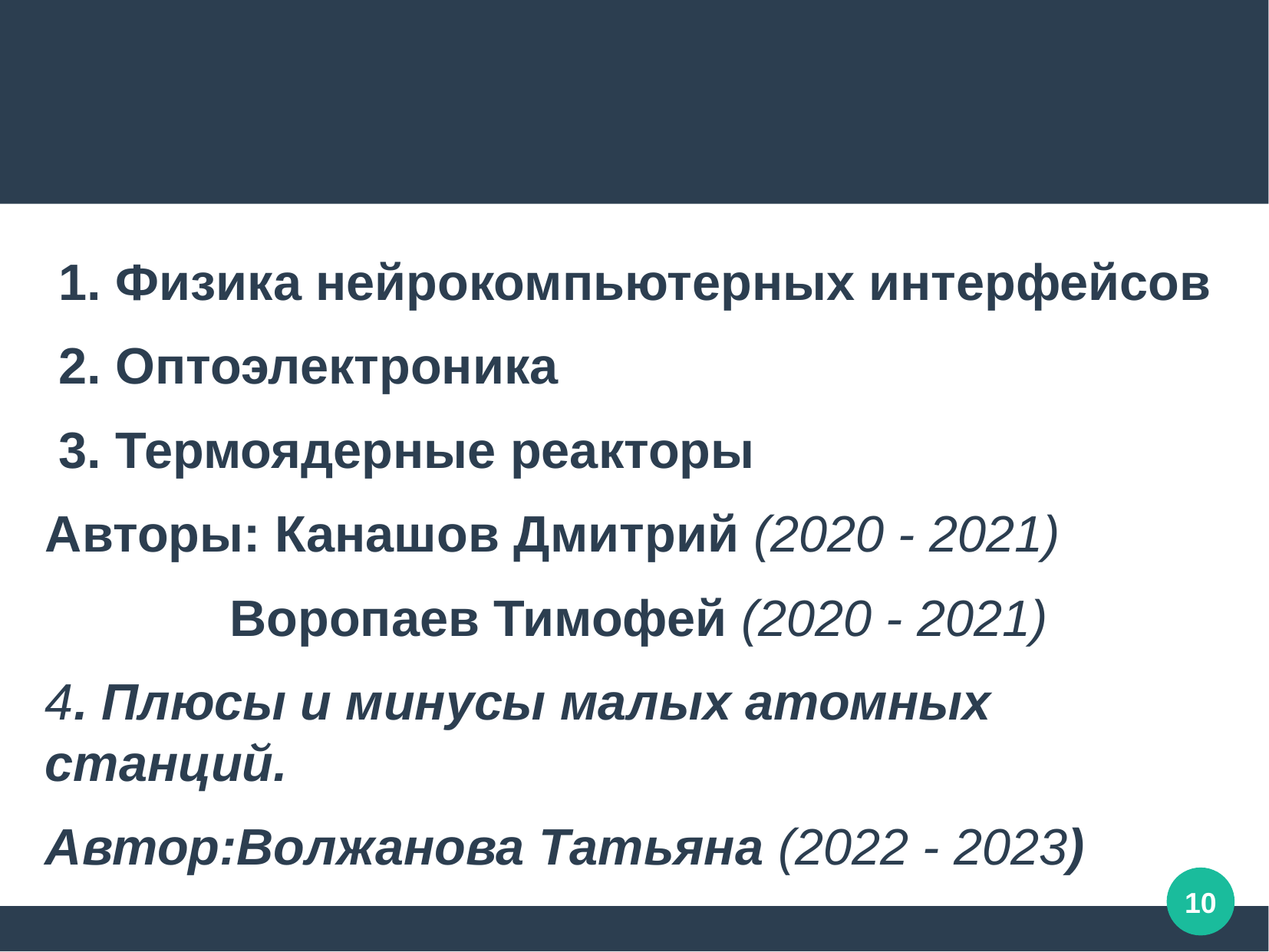

1. Физика нейрокомпьютерных интерфейсов
2. Оптоэлектроника
3. Термоядерные реакторы
Авторы: Канашов Дмитрий (2020 - 2021)
             Воропаев Тимофей (2020 - 2021)
4. Плюсы и минусы малых атомных станций.
Автор:Волжанова Татьяна (2022 - 2023)
10